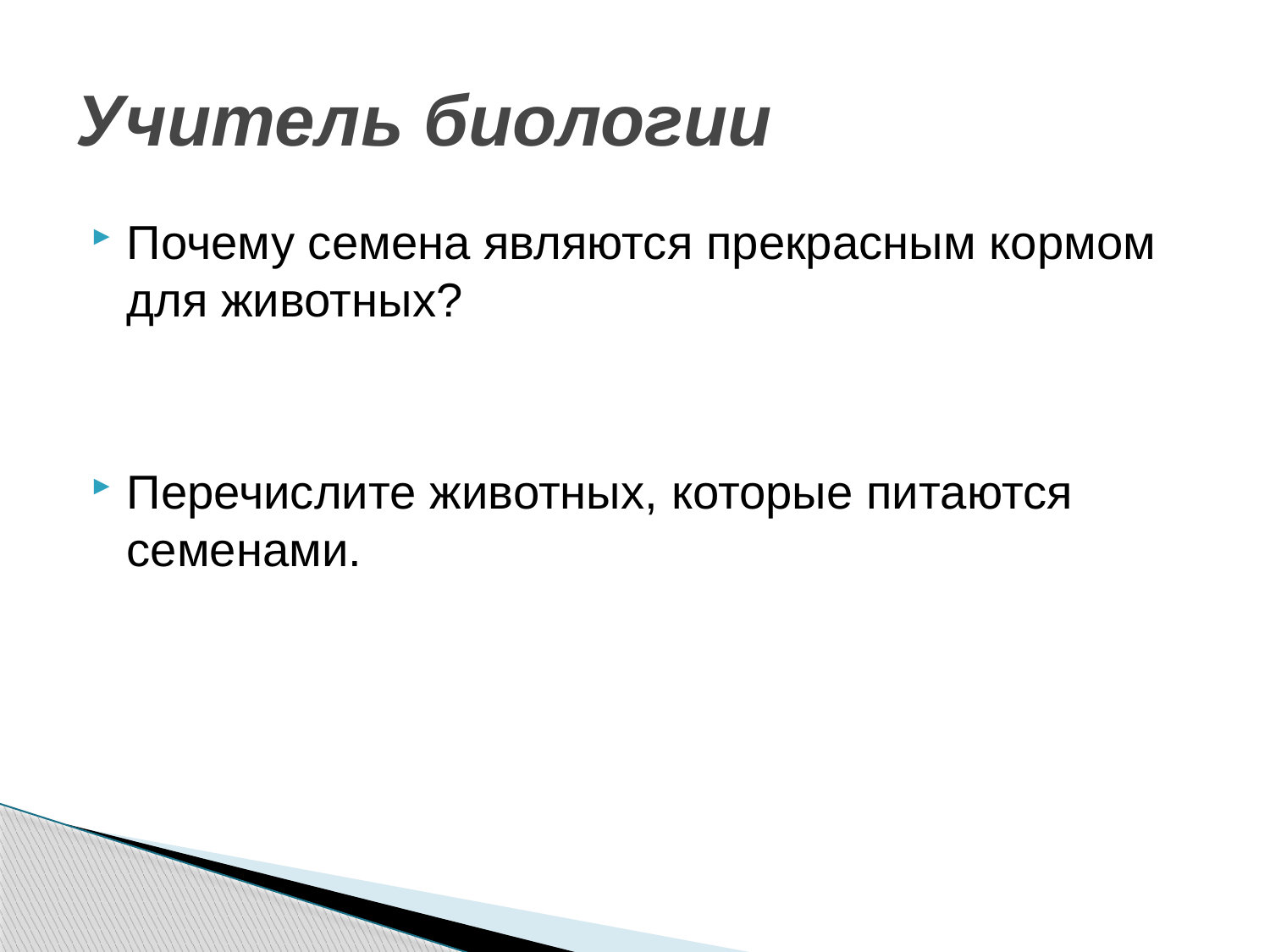

# Учитель биологии
Почему семена являются прекрасным кормом для животных?

Перечислите животных, которые питаются семенами.